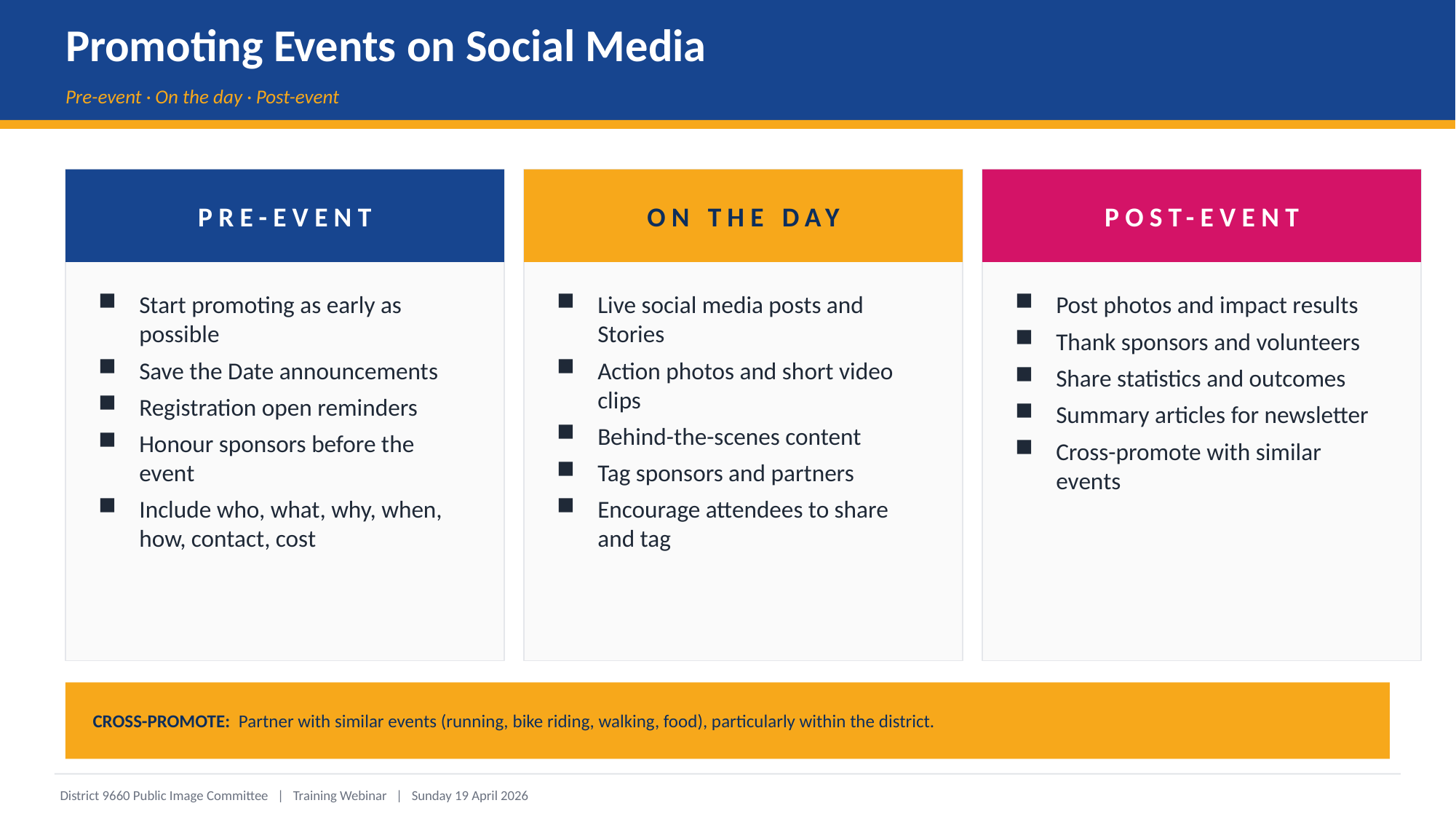

Promoting Events on Social Media
Pre-event · On the day · Post-event

PRE-EVENT

ON THE DAY

POST-EVENT
Start promoting as early as possible
Save the Date announcements
Registration open reminders
Honour sponsors before the event
Include who, what, why, when, how, contact, cost
Live social media posts and Stories
Action photos and short video clips
Behind-the-scenes content
Tag sponsors and partners
Encourage attendees to share and tag
Post photos and impact results
Thank sponsors and volunteers
Share statistics and outcomes
Summary articles for newsletter
Cross-promote with similar events

CROSS-PROMOTE:  Partner with similar events (running, bike riding, walking, food), particularly within the district.

District 9660 Public Image Committee   |   Training Webinar   |   Sunday 19 April 2026